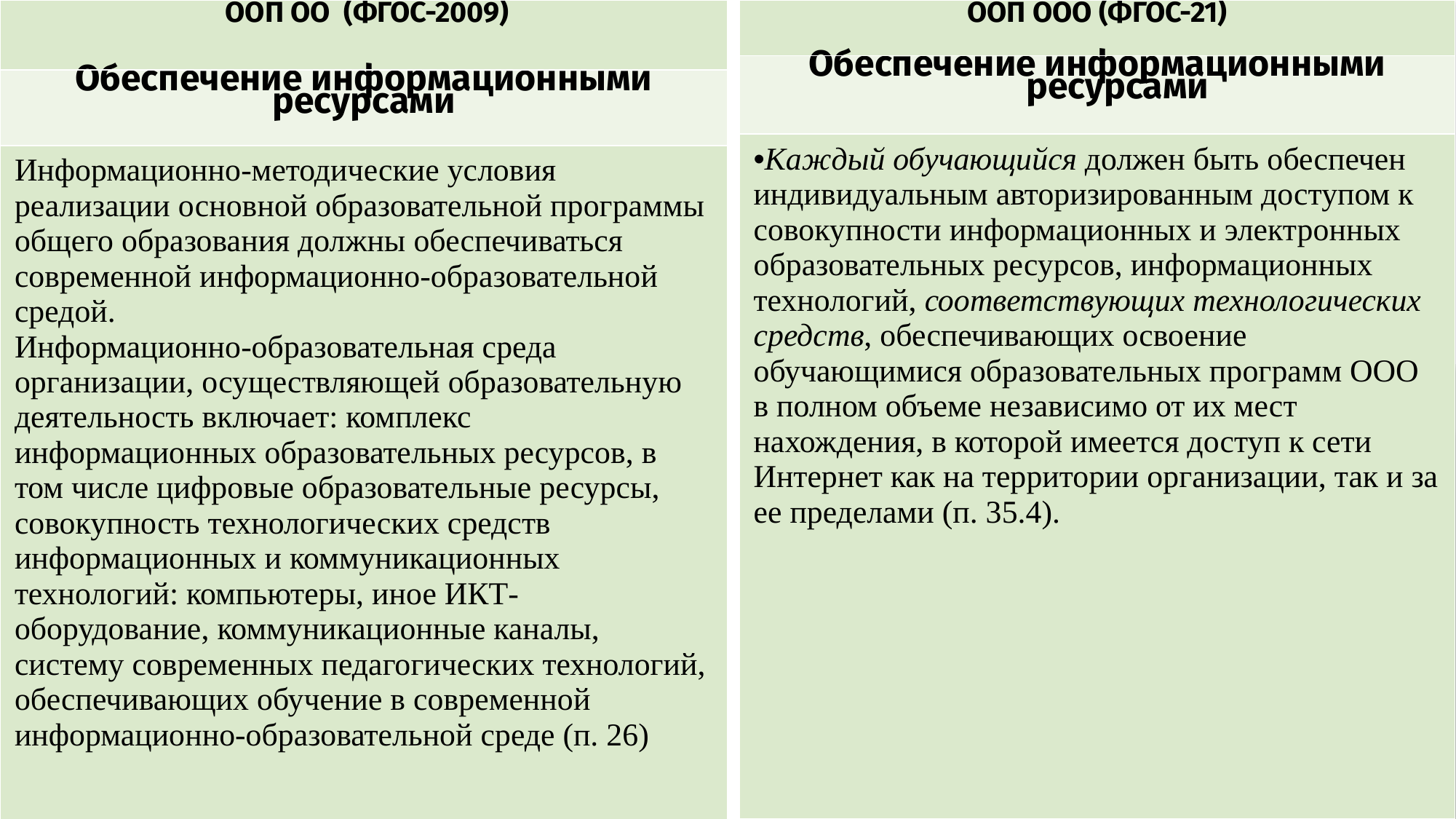

| ООП ОО (ФГОС-2009) |
| --- |
| Обеспечение информационными ресурсами |
| Информационно-методические условия реализации основной образовательной программы общего образования должны обеспечиваться современной информационно-образовательной средой. Информационно-образовательная среда организации, осуществляющей образовательную деятельность включает: комплекс информационных образовательных ресурсов, в том числе цифровые образовательные ресурсы, совокупность технологических средств информационных и коммуникационных технологий: компьютеры, иное ИКТ-оборудование, коммуникационные каналы, систему современных педагогических технологий, обеспечивающих обучение в современной информационно-образовательной среде (п. 26) |
| ООП ООО (ФГОС-21) |
| --- |
| Обеспечение информационными ресурсами |
| Каждый обучающийся должен быть обеспечен индивидуальным авторизированным доступом к совокупности информационных и электронных образовательных ресурсов, информационных технологий, соответствующих технологических средств, обеспечивающих освоение обучающимися образовательных программ ООО в полном объеме независимо от их мест нахождения, в которой имеется доступ к сети Интернет как на территории организации, так и за ее пределами (п. 35.4). |